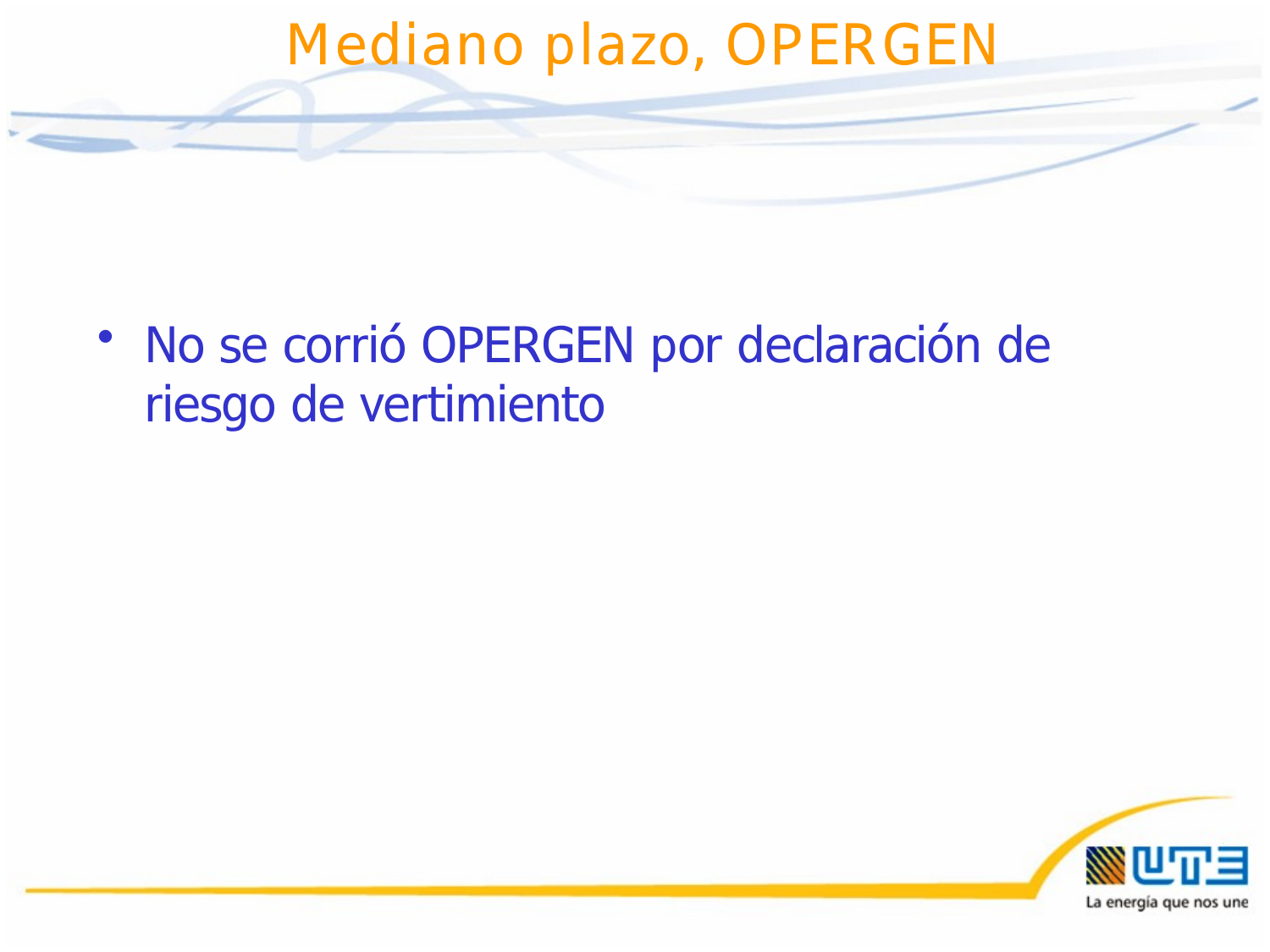

# Mediano plazo, OPERGEN
No se corrió OPERGEN por declaración de riesgo de vertimiento